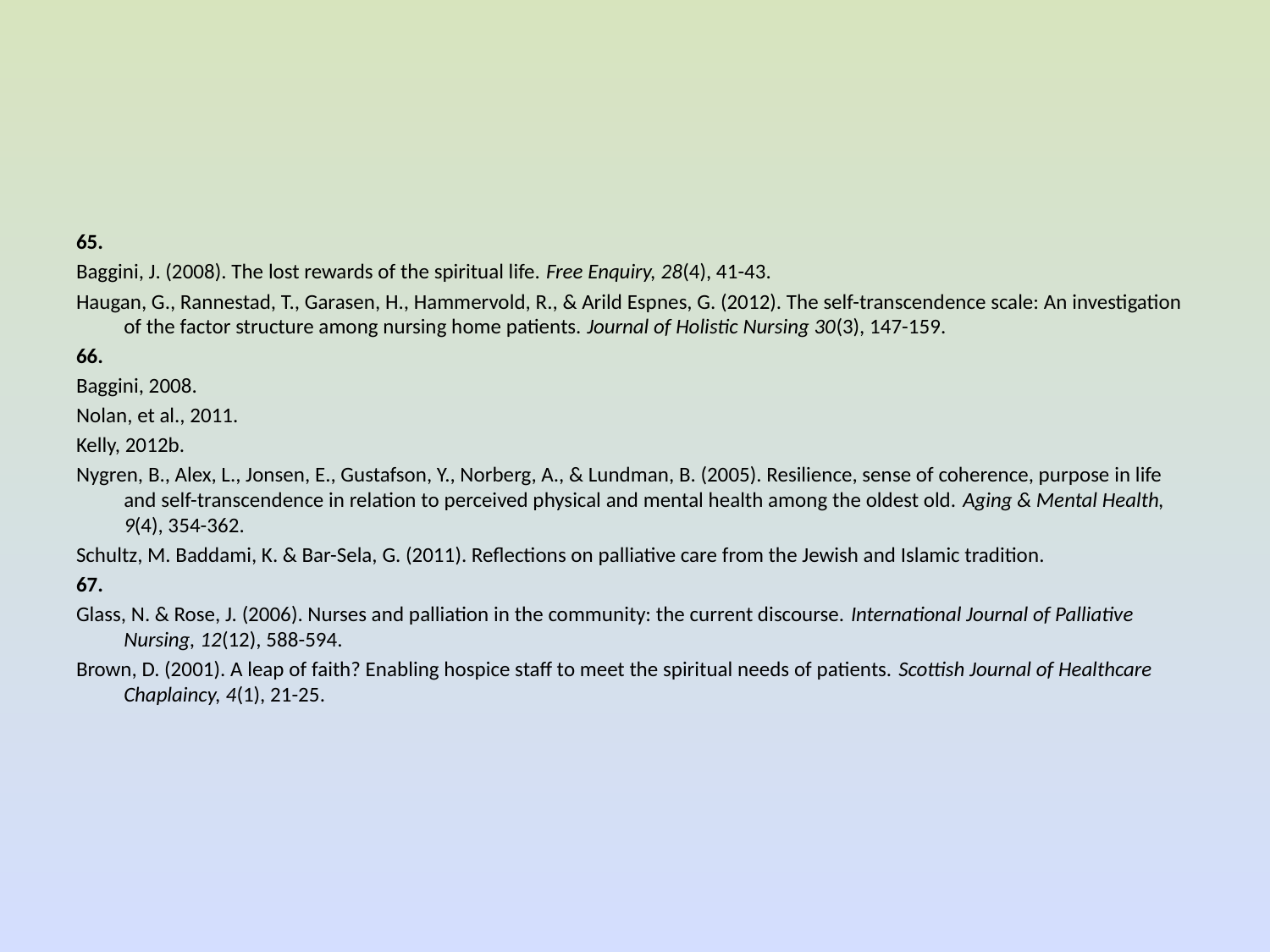

65.
Baggini, J. (2008). The lost rewards of the spiritual life. Free Enquiry, 28(4), 41-43.
Haugan, G., Rannestad, T., Garasen, H., Hammervold, R., & Arild Espnes, G. (2012). The self-transcendence scale: An investigation of the factor structure among nursing home patients. Journal of Holistic Nursing 30(3), 147-159.
66.
Baggini, 2008.
Nolan, et al., 2011.
Kelly, 2012b.
Nygren, B., Alex, L., Jonsen, E., Gustafson, Y., Norberg, A., & Lundman, B. (2005). Resilience, sense of coherence, purpose in life and self-transcendence in relation to perceived physical and mental health among the oldest old. Aging & Mental Health, 9(4), 354-362.
Schultz, M. Baddami, K. & Bar-Sela, G. (2011). Reflections on palliative care from the Jewish and Islamic tradition.
67.
Glass, N. & Rose, J. (2006). Nurses and palliation in the community: the current discourse. International Journal of Palliative Nursing, 12(12), 588-594.
Brown, D. (2001). A leap of faith? Enabling hospice staff to meet the spiritual needs of patients. Scottish Journal of Healthcare Chaplaincy, 4(1), 21-25.